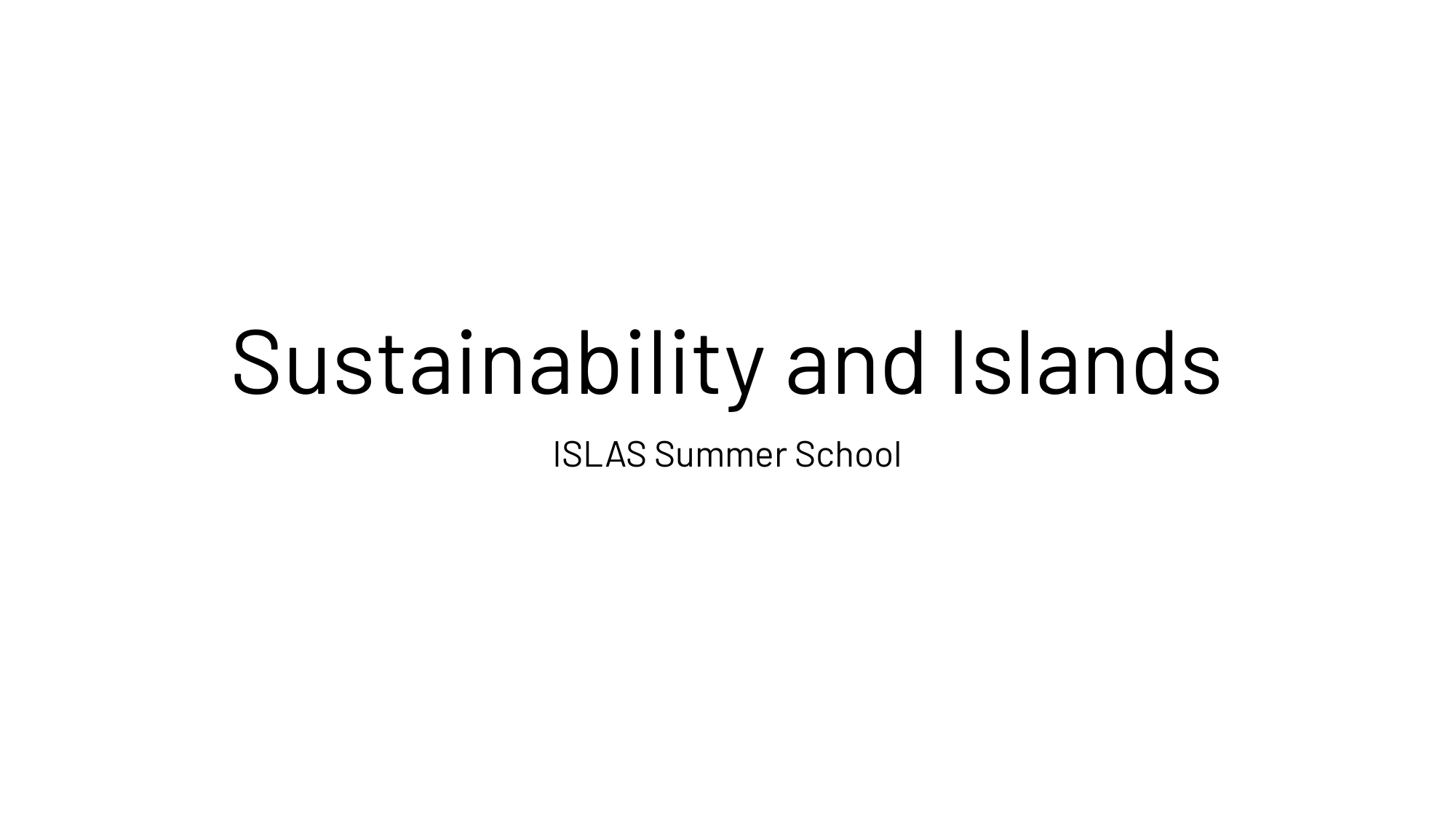

# Sustainability and Islands
ISLAS Summer School